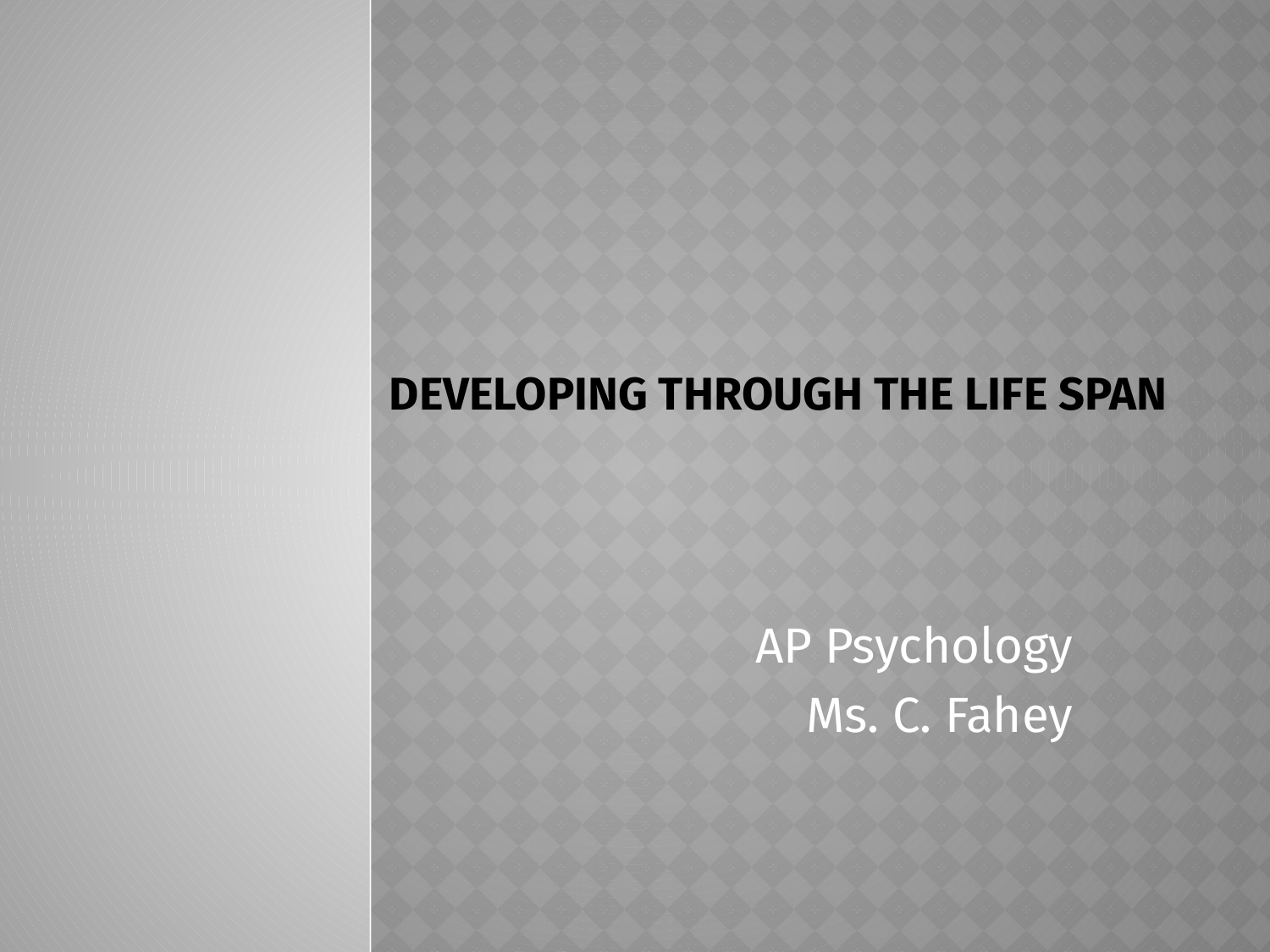

# Developing through the Life Span
AP Psychology
Ms. C. Fahey